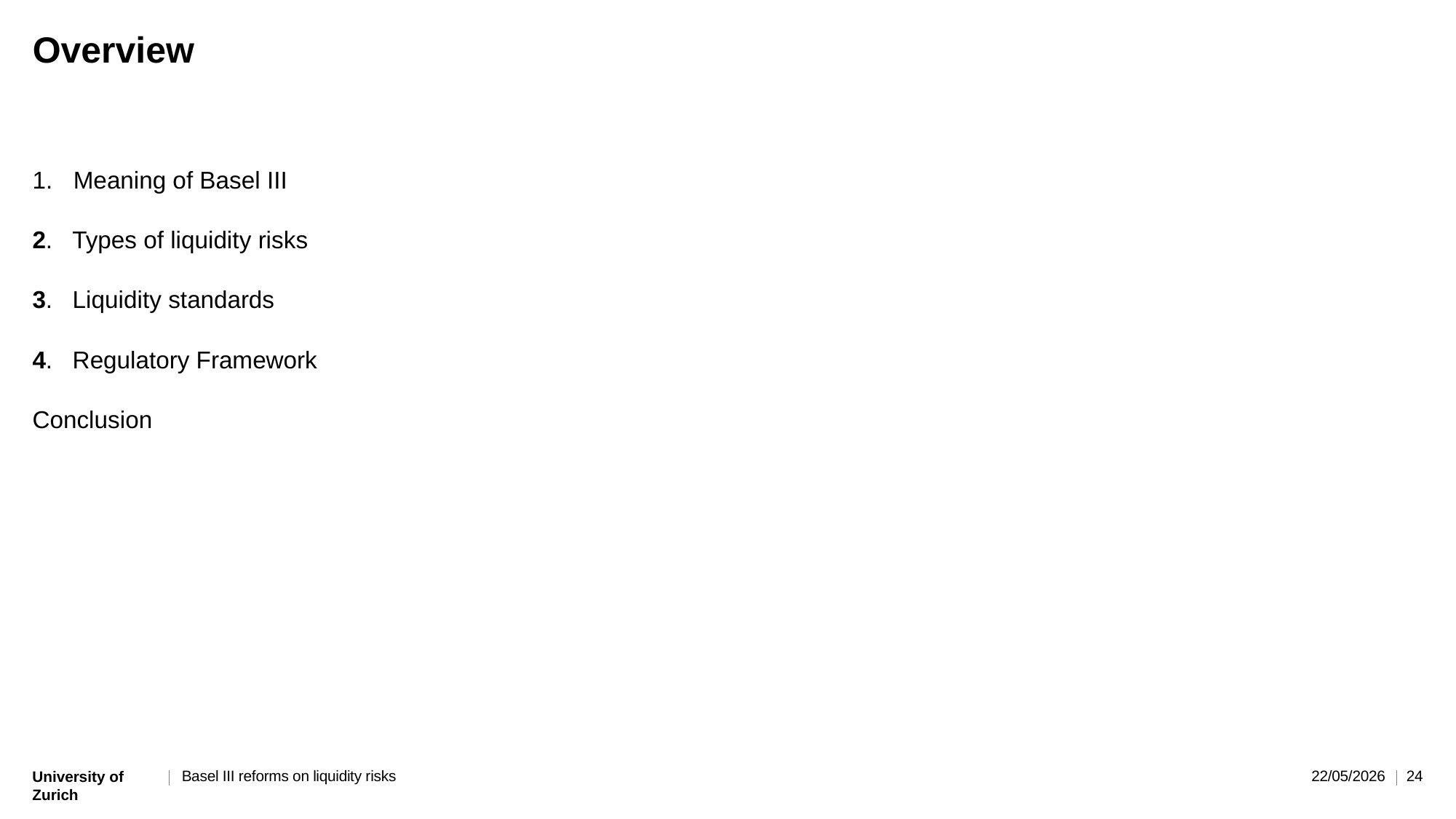

# Over​view
Meaning of Basel III

2.   Types of liquidity risks

3.   Liquidity standards

4.   Regulatory Framework

Conclusion
Basel III reforms on liquidity risks

22/05/2026
24